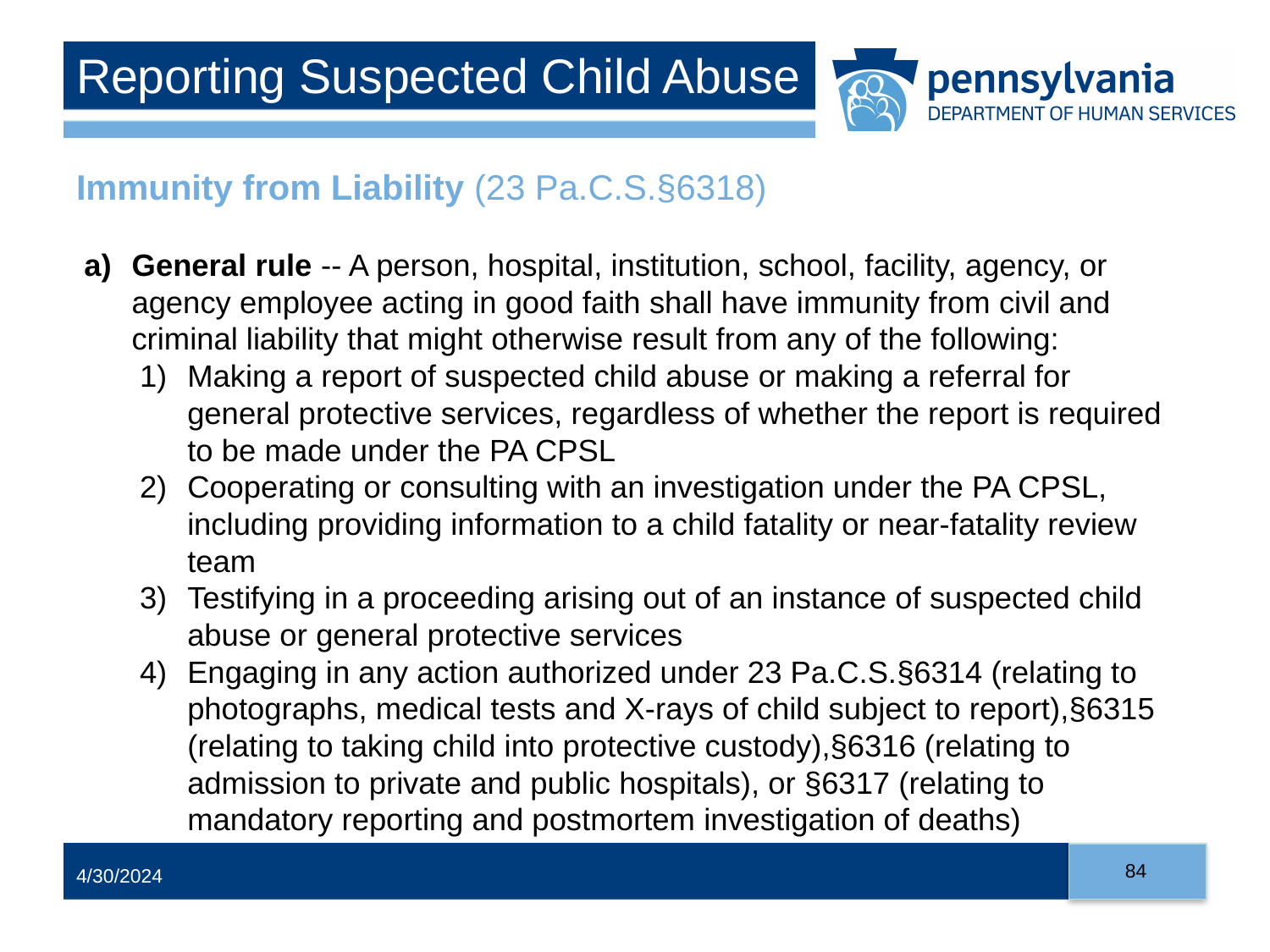

# Reporting Suspected Child Abuse
Immunity from Liability (23 Pa.C.S.§6318)

General rule -- A person, hospital, institution, school, facility, agency, or agency employee acting in good faith shall have immunity from civil and criminal liability that might otherwise result from any of the following:
Making a report of suspected child abuse or making a referral for general protective services, regardless of whether the report is required to be made under the PA CPSL
Cooperating or consulting with an investigation under the PA CPSL, including providing information to a child fatality or near-fatality review team
Testifying in a proceeding arising out of an instance of suspected child abuse or general protective services
Engaging in any action authorized under 23 Pa.C.S.§6314 (relating to photographs, medical tests and X-rays of child subject to report),§6315 (relating to taking child into protective custody),§6316 (relating to admission to private and public hospitals), or §6317 (relating to mandatory reporting and postmortem investigation of deaths)
84